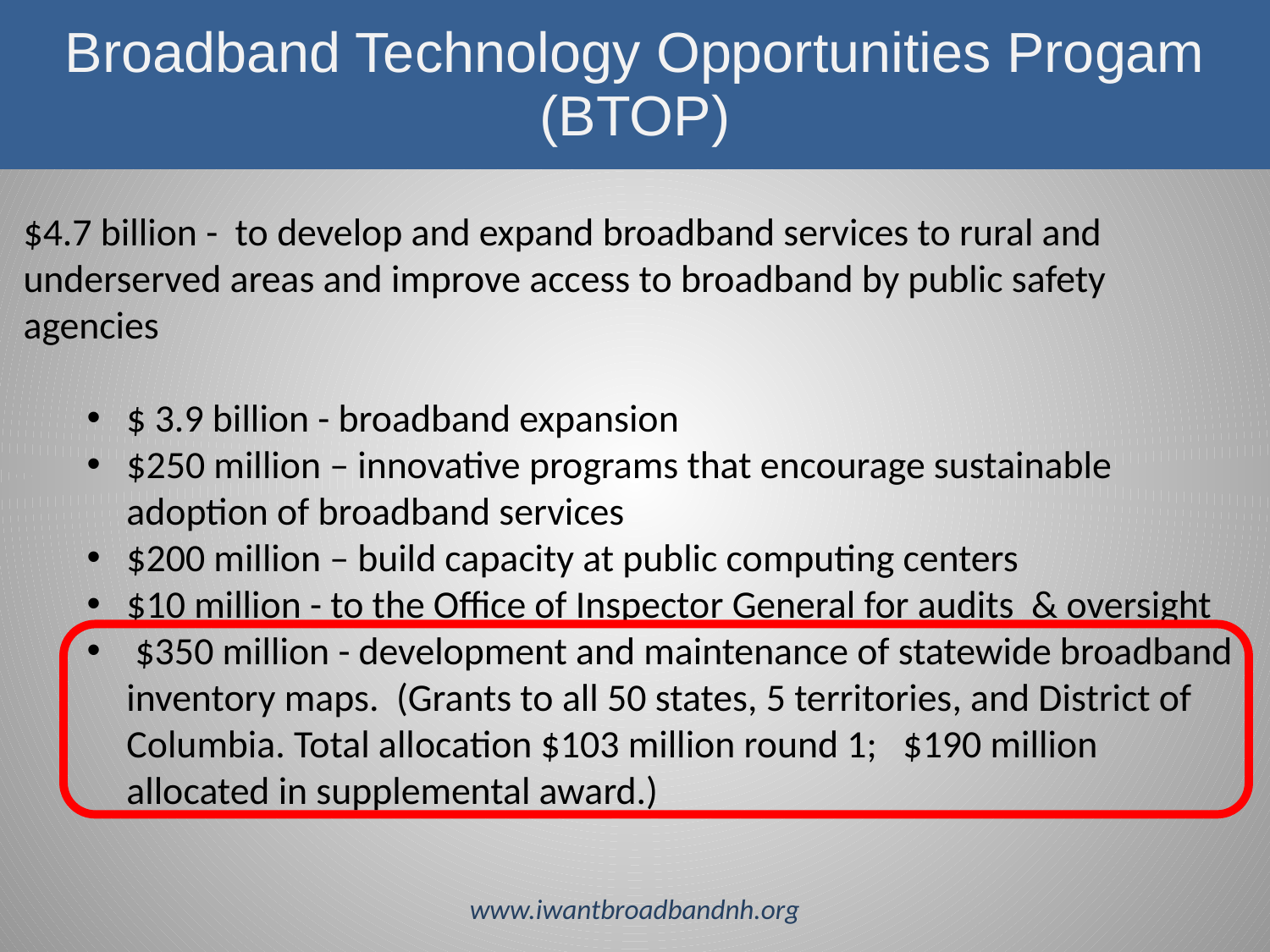

Broadband Technology Opportunities Progam (BTOP)

$4.7 billion -  to develop and expand broadband services to rural and underserved areas and improve access to broadband by public safety agencies

$ 3.9 billion - broadband expansion
$250 million – innovative programs that encourage sustainable adoption of broadband services
$200 million – build capacity at public computing centers
$10 million - to the Office of Inspector General for audits  & oversight
 $350 million - development and maintenance of statewide broadband inventory maps.  (Grants to all 50 states, 5 territories, and District of Columbia. Total allocation $103 million round 1;   $190 million allocated in supplemental award.)

www.iwantbroadbandnh.org